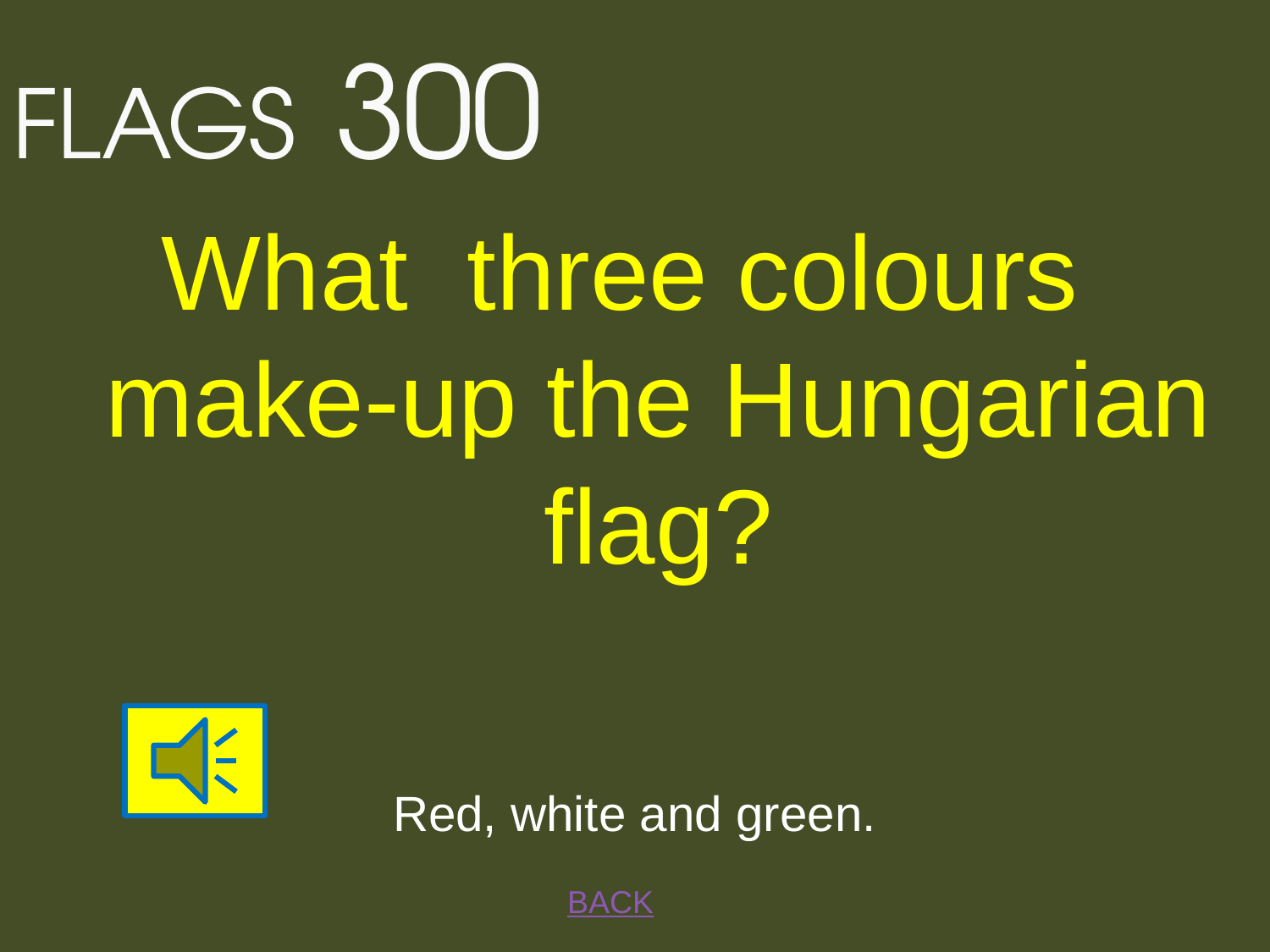

# FLAGS  300
What  three colours  make-up the Hungarian flag?

Red, white and green.
BACK